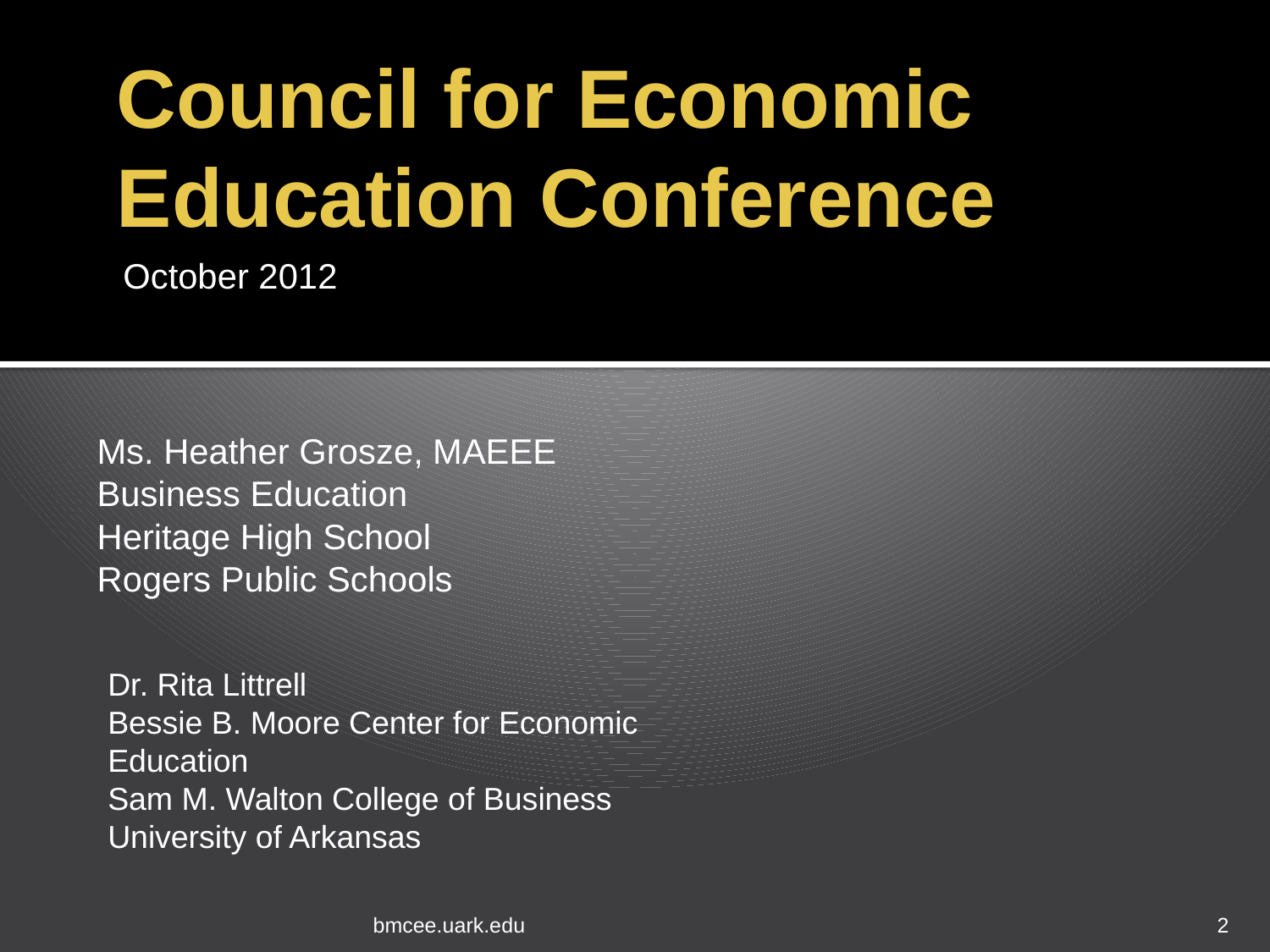

# Council for Economic Education Conference
October 2012
Ms. Heather Grosze, MAEEE
Business Education
Heritage High School
Rogers Public Schools
Dr. Rita Littrell
Bessie B. Moore Center for Economic Education
Sam M. Walton College of Business
University of Arkansas
bmcee.uark.edu
2